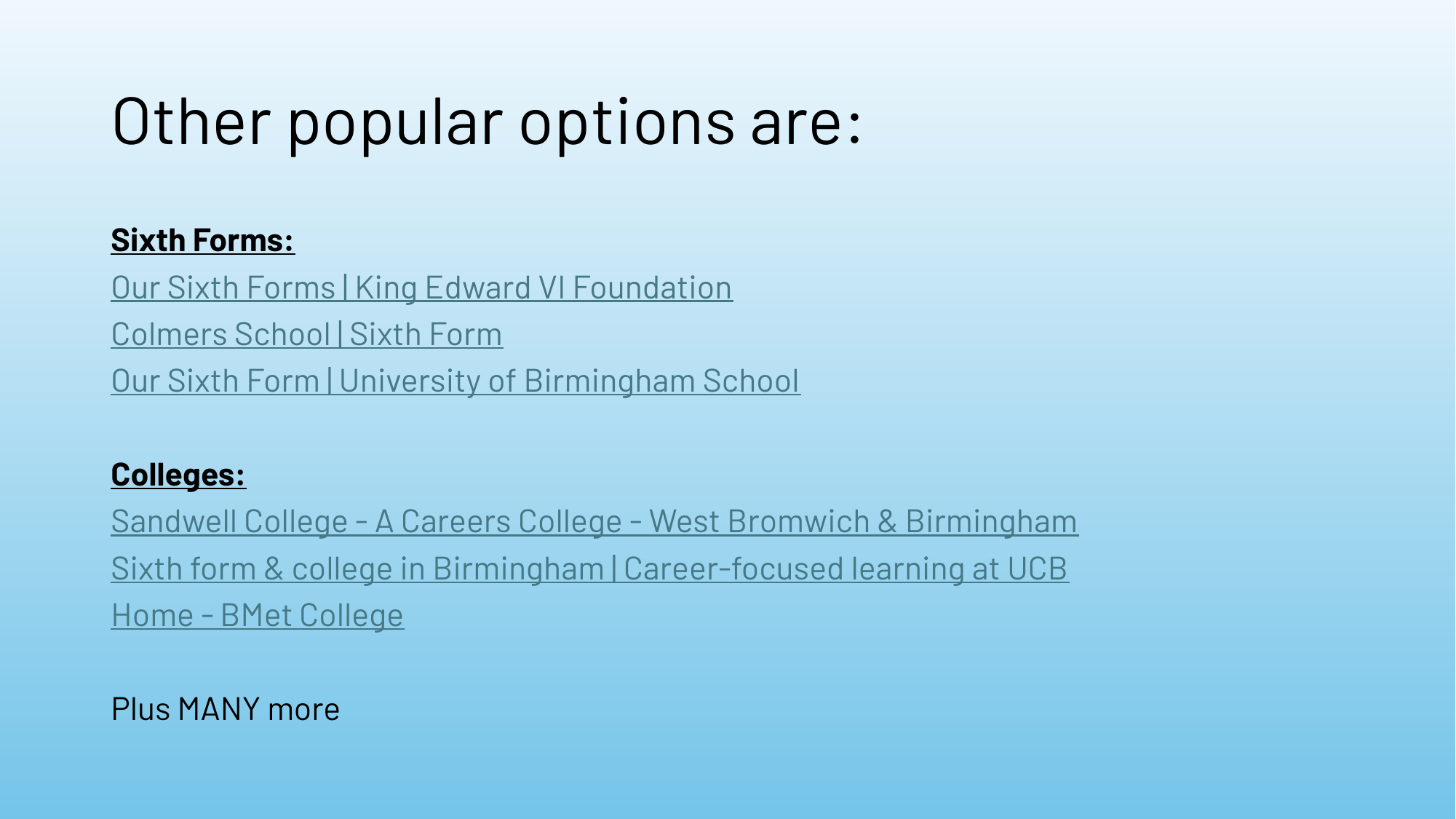

# Other popular options are:
Sixth Forms:
Our Sixth Forms | King Edward VI Foundation
Colmers School | Sixth Form
Our Sixth Form | University of Birmingham School

Colleges:
Sandwell College - A Careers College - West Bromwich & Birmingham
Sixth form & college in Birmingham | Career-focused learning at UCB
Home - BMet College

Plus MANY more